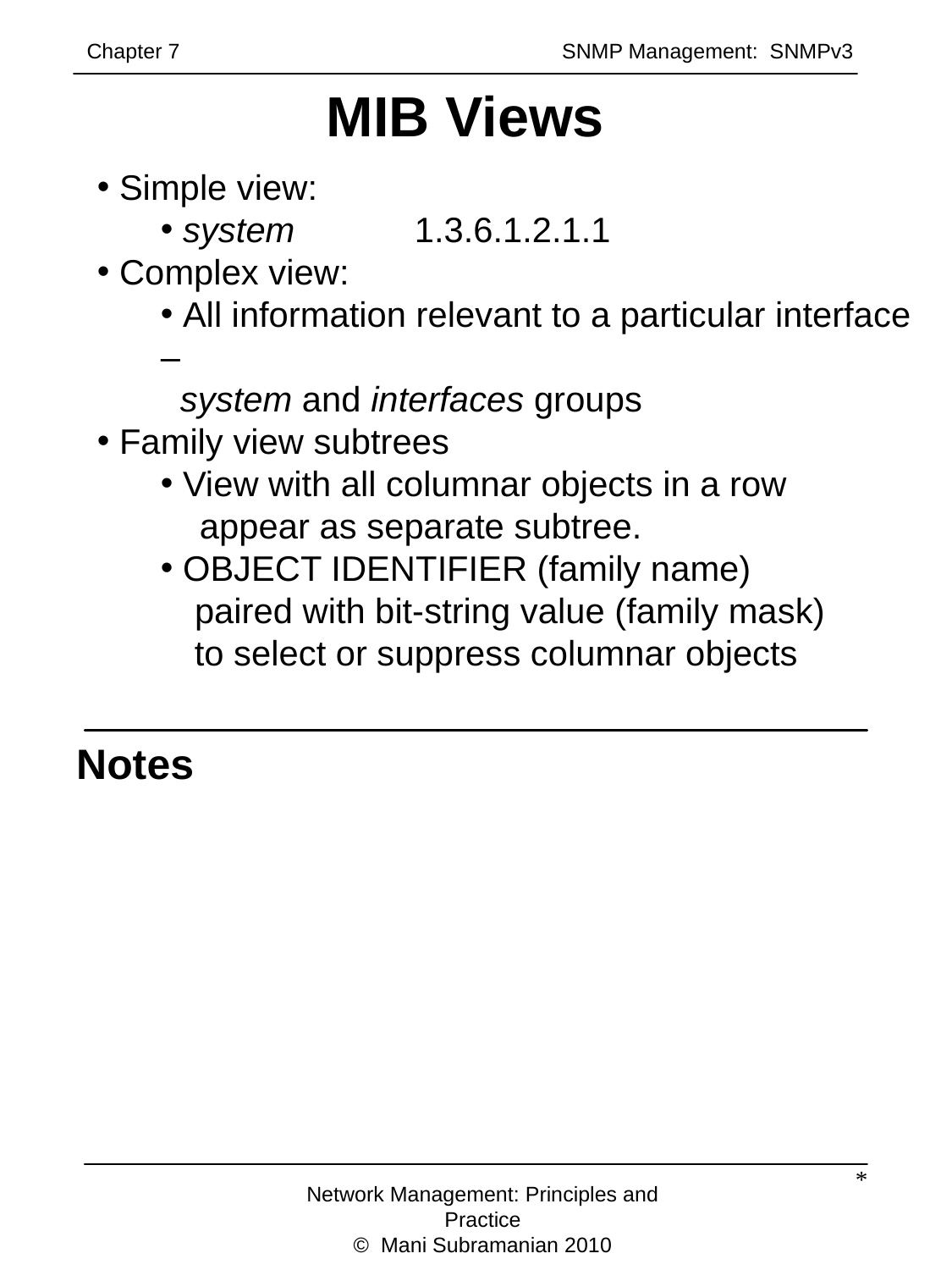

Chapter 7		     	                SNMP Management:  SNMPv3
MIB Views
 Simple view:
 system	1.3.6.1.2.1.1
 Complex view:
 All information relevant to a particular interface –
  system and interfaces groups
 Family view subtrees
 View with all columnar objects in a row
    appear as separate subtree.
 OBJECT IDENTIFIER (family name)
          paired with bit-string value (family mask)
          to select or suppress columnar objects

Notes
*
Network Management: Principles and Practice
©  Mani Subramanian 2010